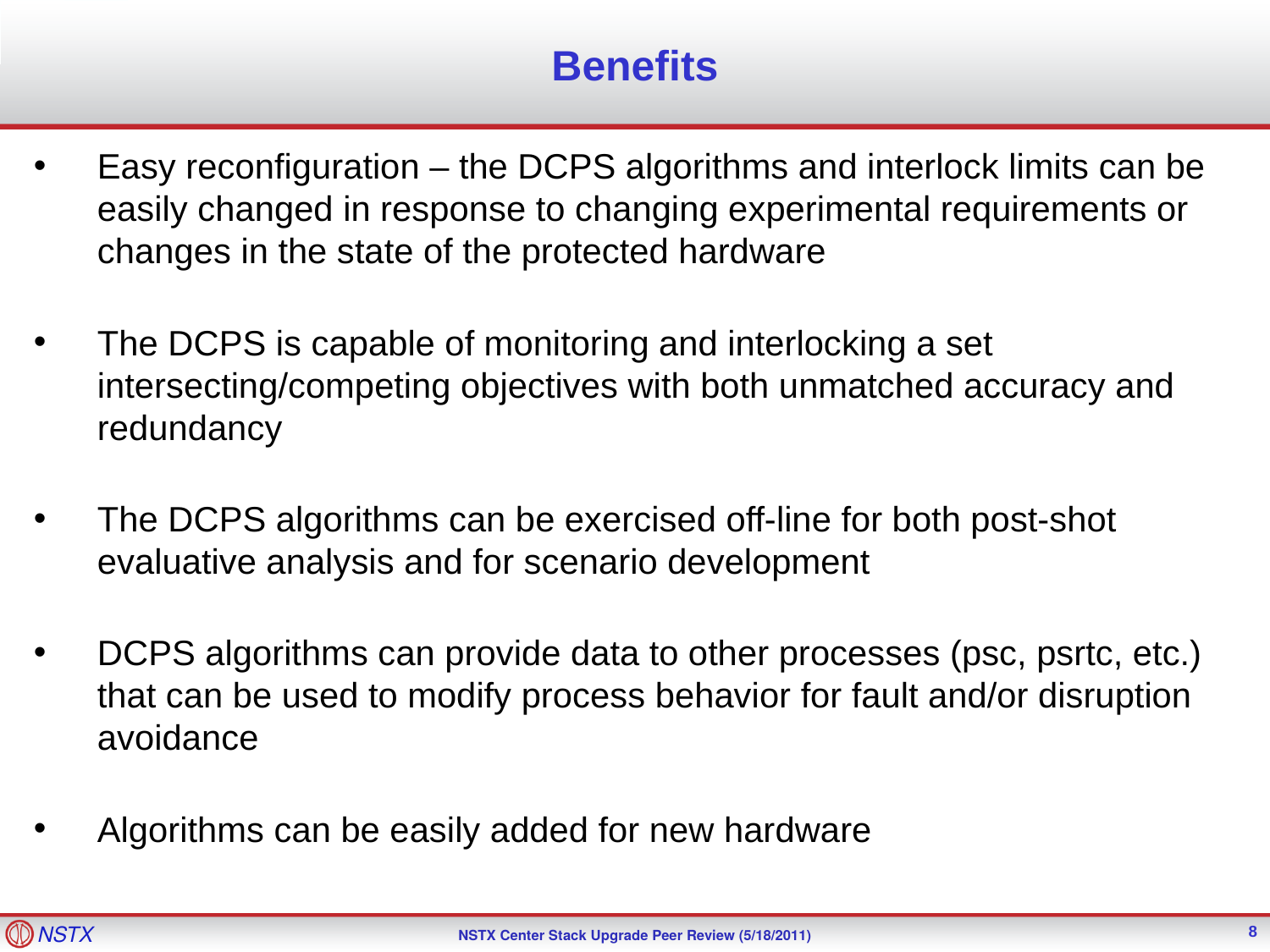

# Benefits
Easy reconfiguration – the DCPS algorithms and interlock limits can be easily changed in response to changing experimental requirements or changes in the state of the protected hardware
The DCPS is capable of monitoring and interlocking a set intersecting/competing objectives with both unmatched accuracy and redundancy
The DCPS algorithms can be exercised off-line for both post-shot evaluative analysis and for scenario development
DCPS algorithms can provide data to other processes (psc, psrtc, etc.) that can be used to modify process behavior for fault and/or disruption avoidance
Algorithms can be easily added for new hardware
8